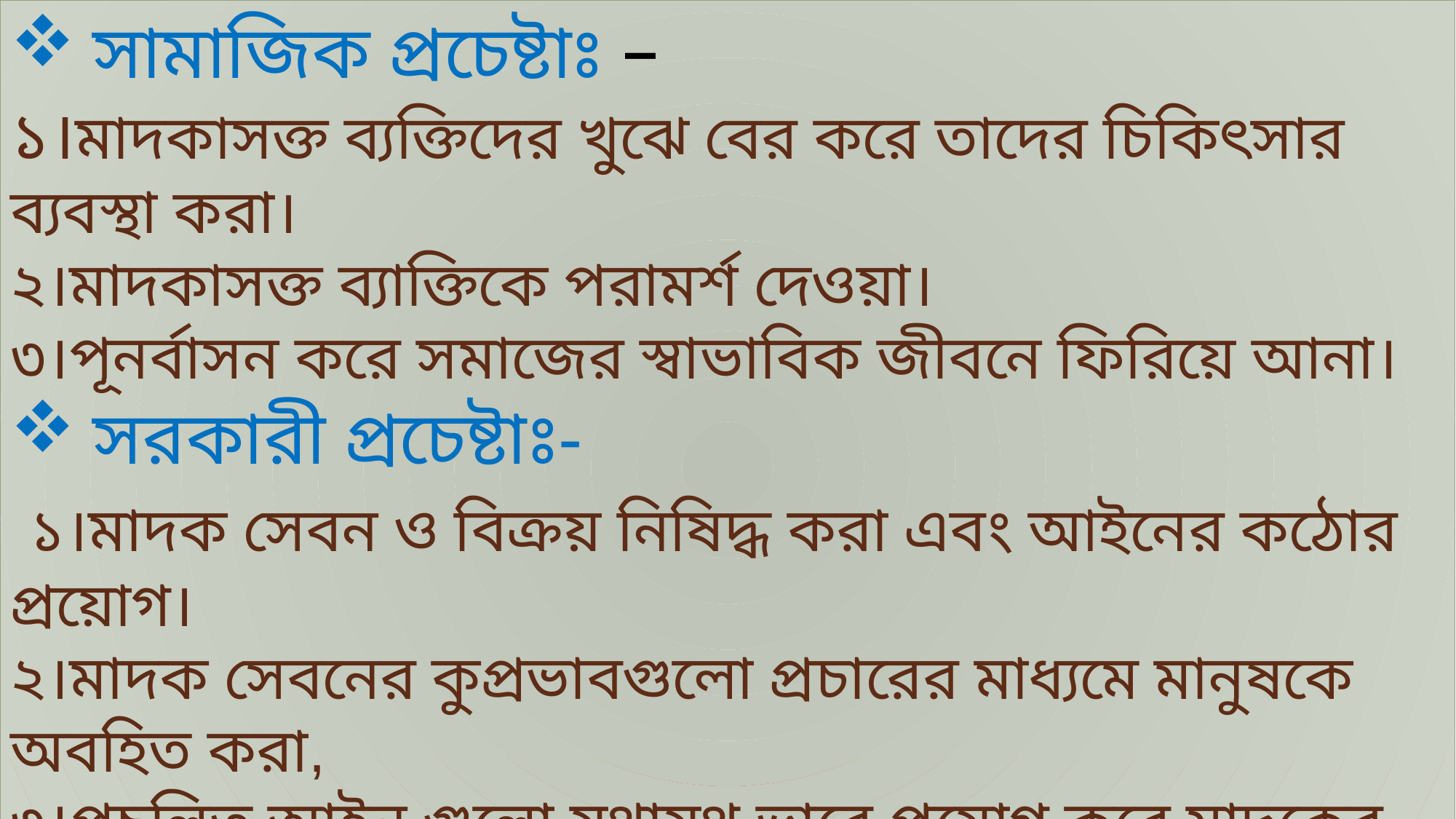

সামাজিক প্রচেষ্টাঃ –
১।মাদকাসক্ত ব্যক্তিদের খুঝে বের করে তাদের চিকিৎসার ব্যবস্থা করা।
২।মাদকাসক্ত ব্যাক্তিকে পরামর্শ দেওয়া।
৩।পূনর্বাসন করে সমাজের স্বাভাবিক জীবনে ফিরিয়ে আনা।
সরকারী প্রচেষ্টাঃ-
 ১।মাদক সেবন ও বিক্রয় নিষিদ্ধ করা এবং আইনের কঠোর প্রয়োগ।
২।মাদক সেবনের কুপ্রভাবগুলো প্রচারের মাধ্যমে মানুষকে অবহিত করা,
৩।প্রচলিত আইন গুলো যথাযথ ভাবে প্রয়োগ করে মাদকের বিষাক্ত ছোবল থেকে মানুষ ও দেশকে বাচানো।